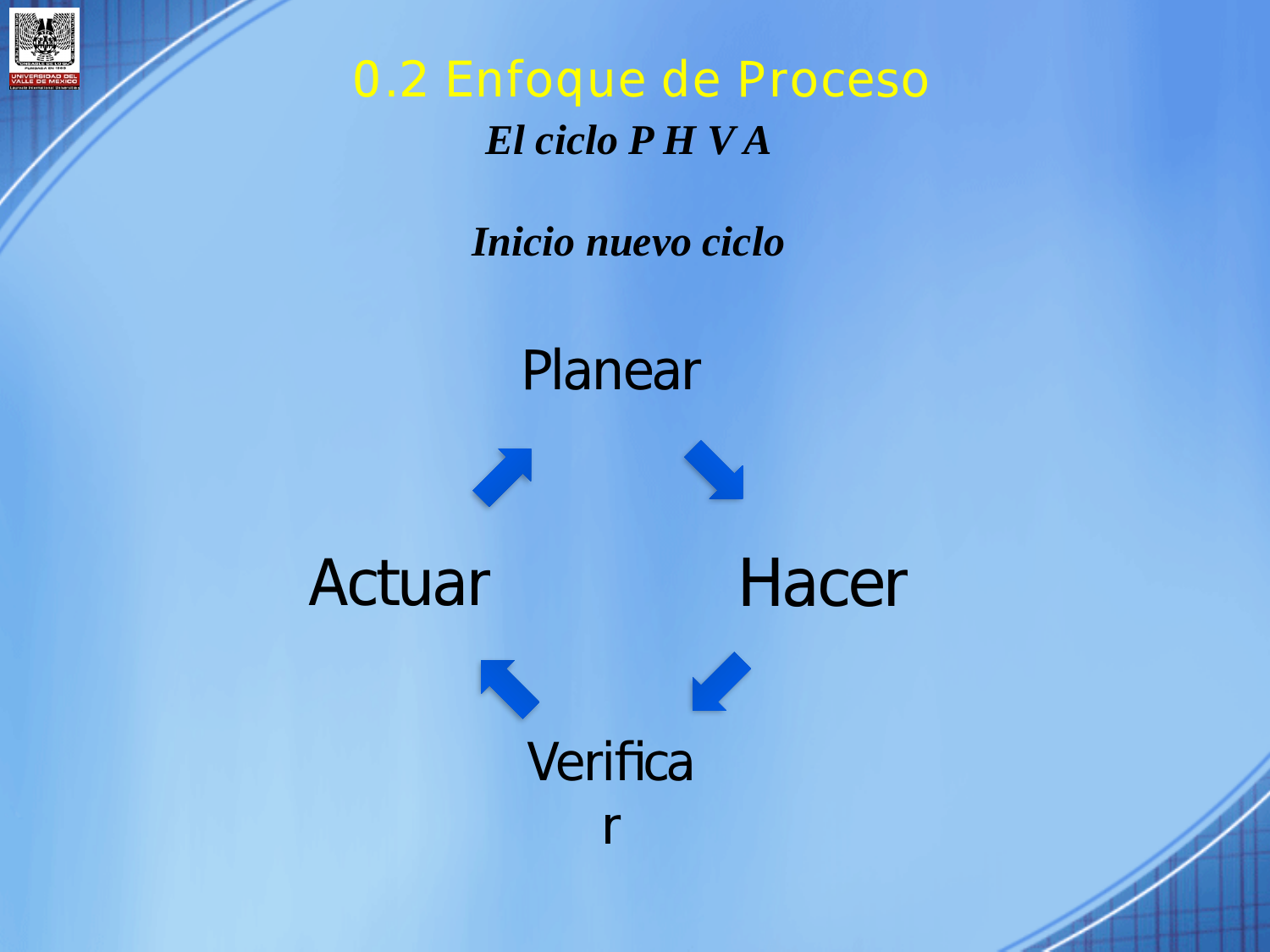

0.2 Enfoque de Proceso
El ciclo P H V A

Inicio nuevo ciclo
Planear
Hacer
Verificar
Actuar